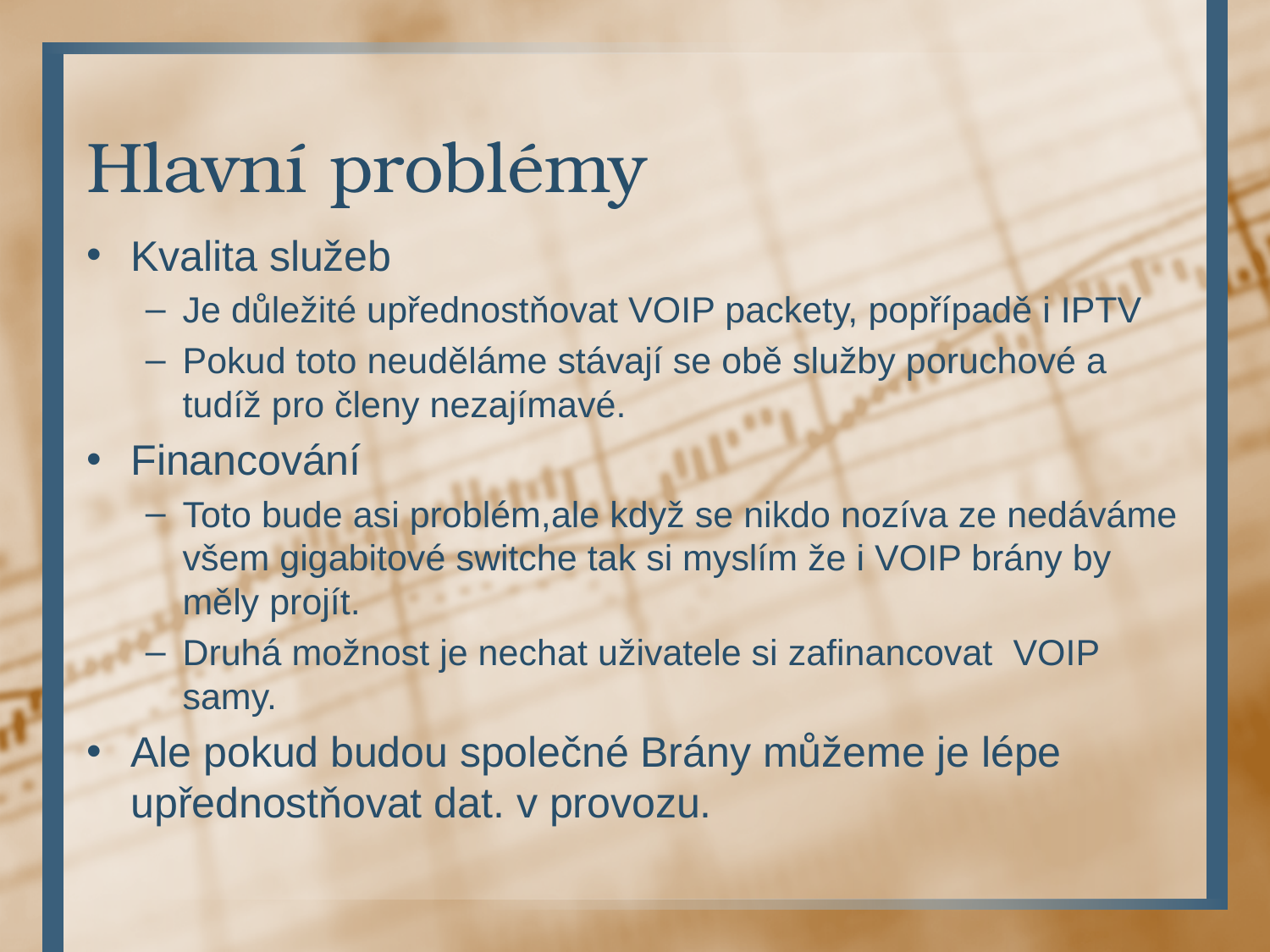

# Hlavní problémy
Kvalita služeb
Je důležité upřednostňovat VOIP packety, popřípadě i IPTV
Pokud toto neuděláme stávají se obě služby poruchové a tudíž pro členy nezajímavé.
Financování
Toto bude asi problém,ale když se nikdo nozíva ze nedáváme všem gigabitové switche tak si myslím že i VOIP brány by měly projít.
Druhá možnost je nechat uživatele si zafinancovat  VOIP samy.
Ale pokud budou společné Brány můžeme je lépe upřednostňovat dat. v provozu.